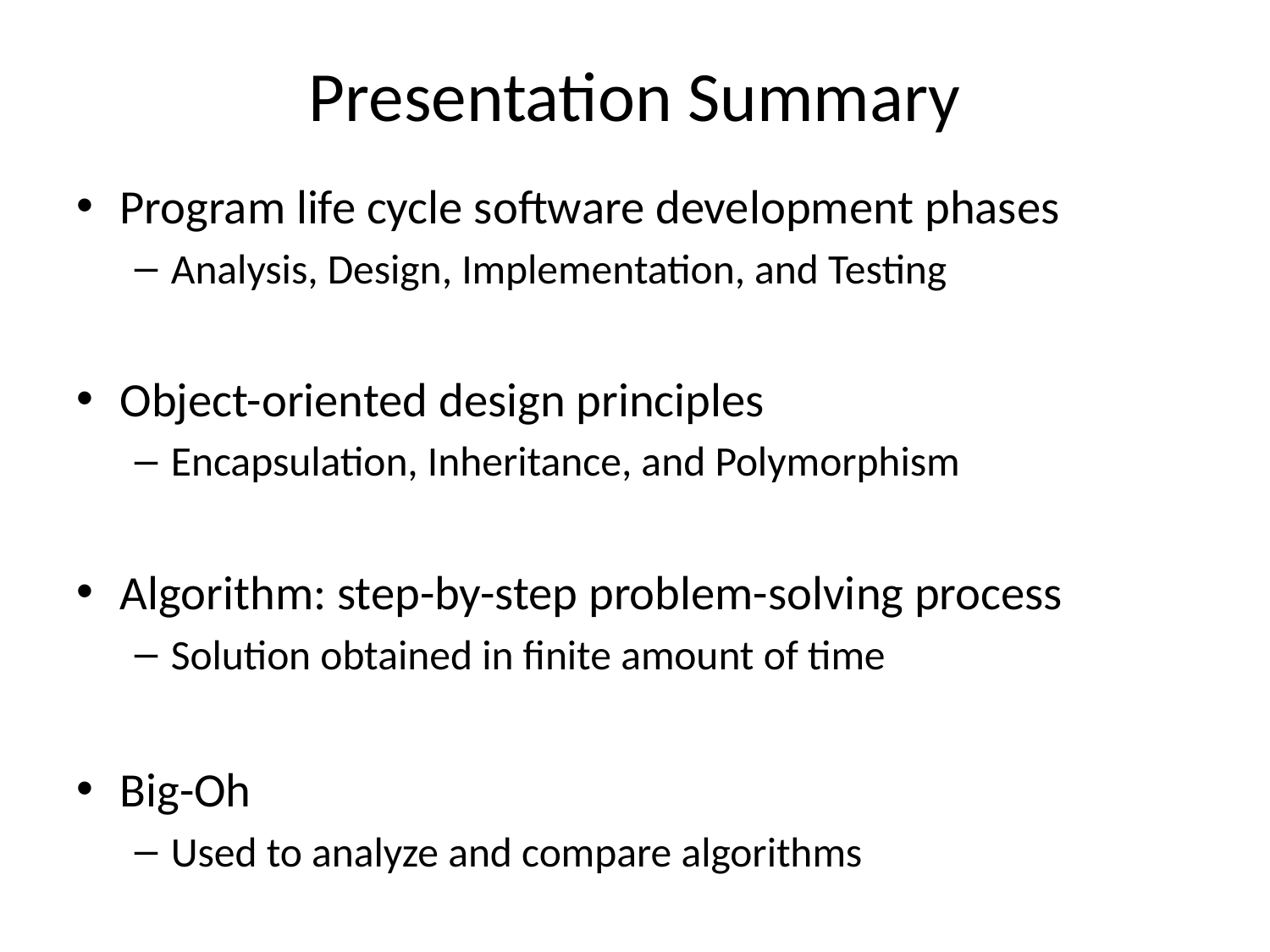

# Presentation Summary
Program life cycle software development phases
Analysis, Design, Implementation, and Testing

Object-oriented design principles
Encapsulation, Inheritance, and Polymorphism

Algorithm: step-by-step problem-solving process
Solution obtained in finite amount of time

Big-Oh
Used to analyze and compare algorithms